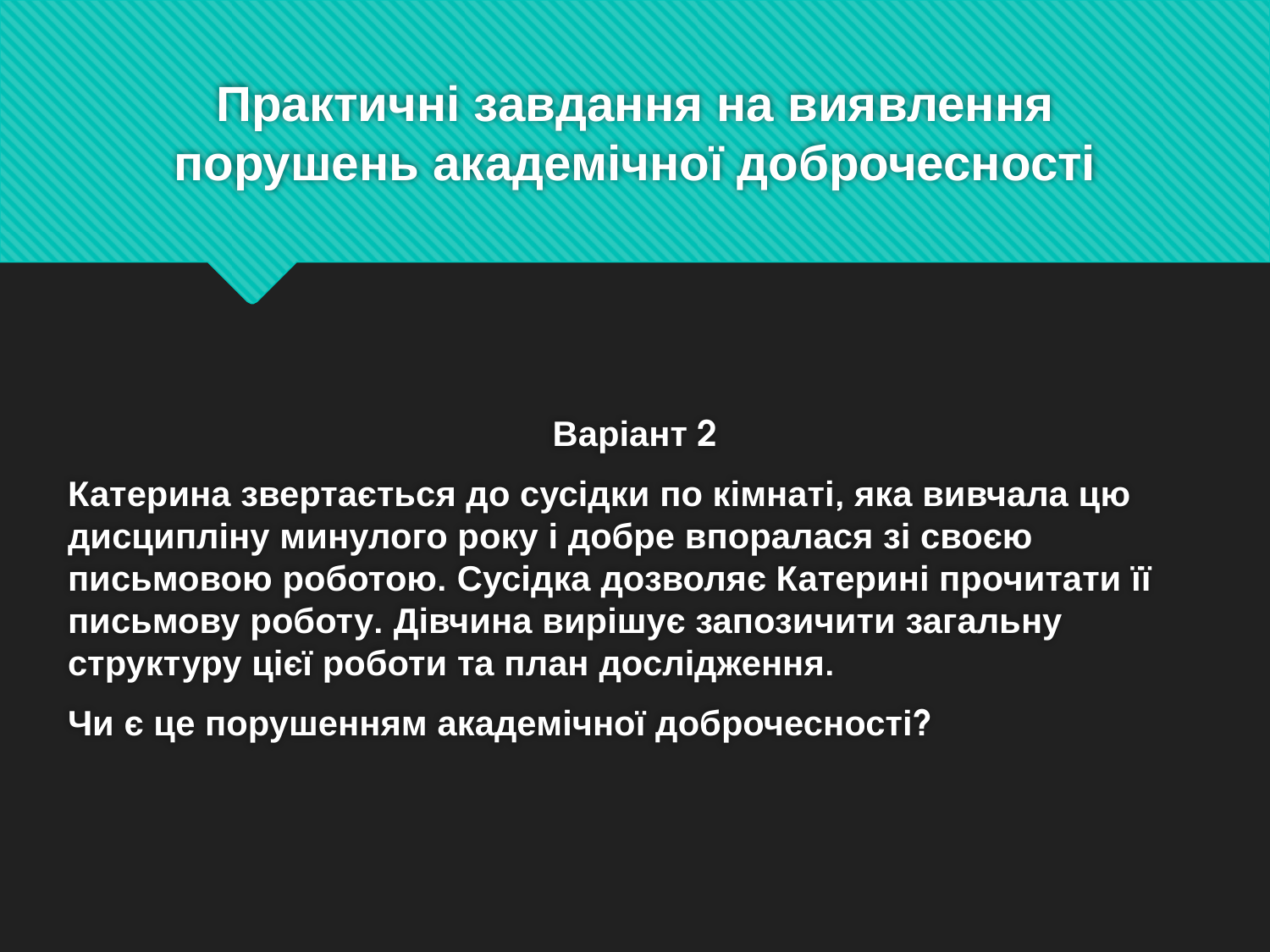

# Практичні завдання на виявлення порушень академічної доброчесності
Варіант 2
Катерина звертається до сусідки по кімнаті, яка вивчала цю дисципліну минулого року і добре впоралася зі своєю письмовою роботою. Сусідка дозволяє Катерині прочитати її письмову роботу. Дівчина вирішує запозичити загальну структуру цієї роботи та план дослідження.
Чи є це порушенням академічної доброчесності?